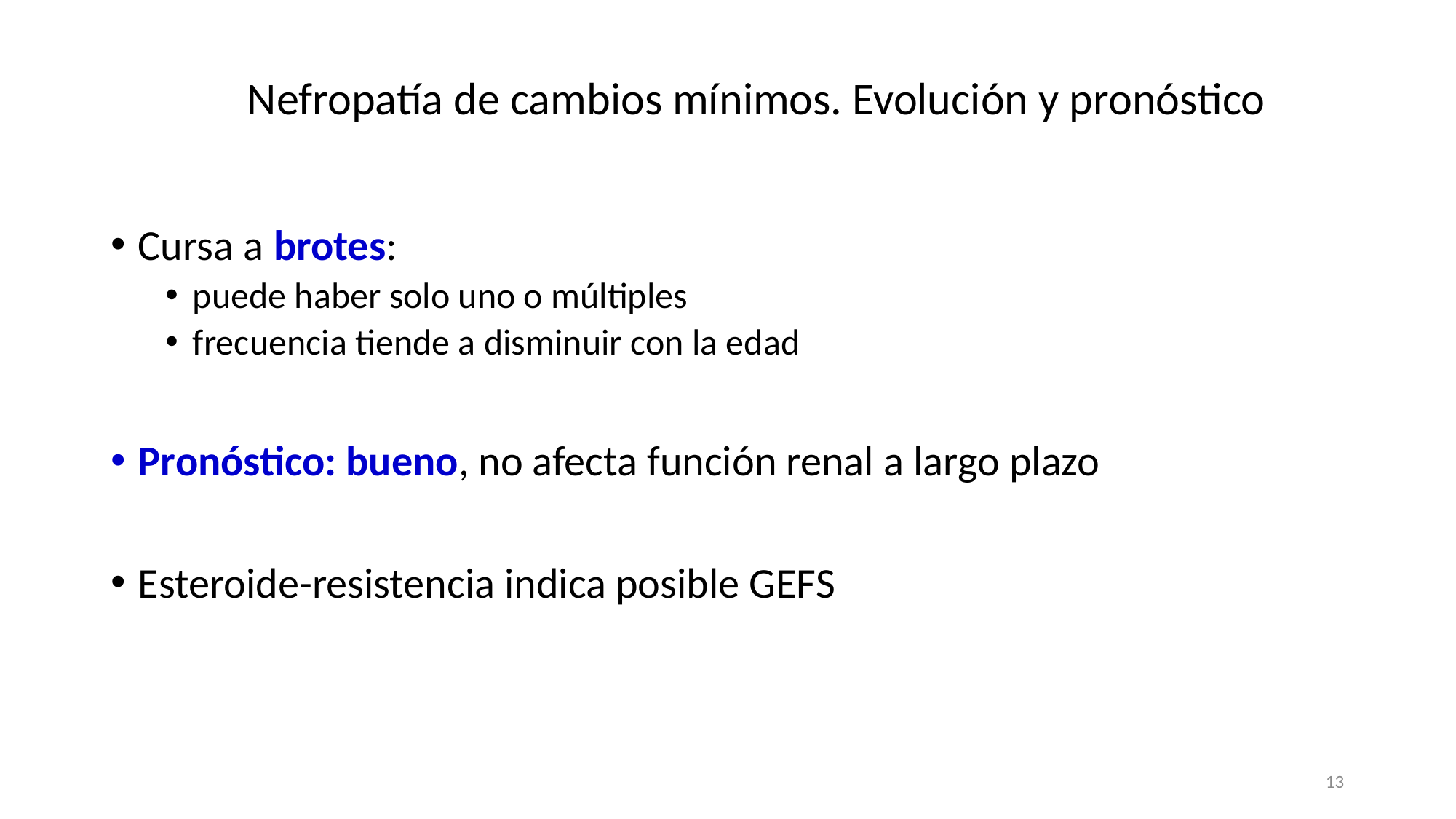

# Nefropatía de cambios mínimos. Evolución y pronóstico
Cursa a brotes:
puede haber solo uno o múltiples
frecuencia tiende a disminuir con la edad

Pronóstico: bueno, no afecta función renal a largo plazo

Esteroide-resistencia indica posible GEFS
13